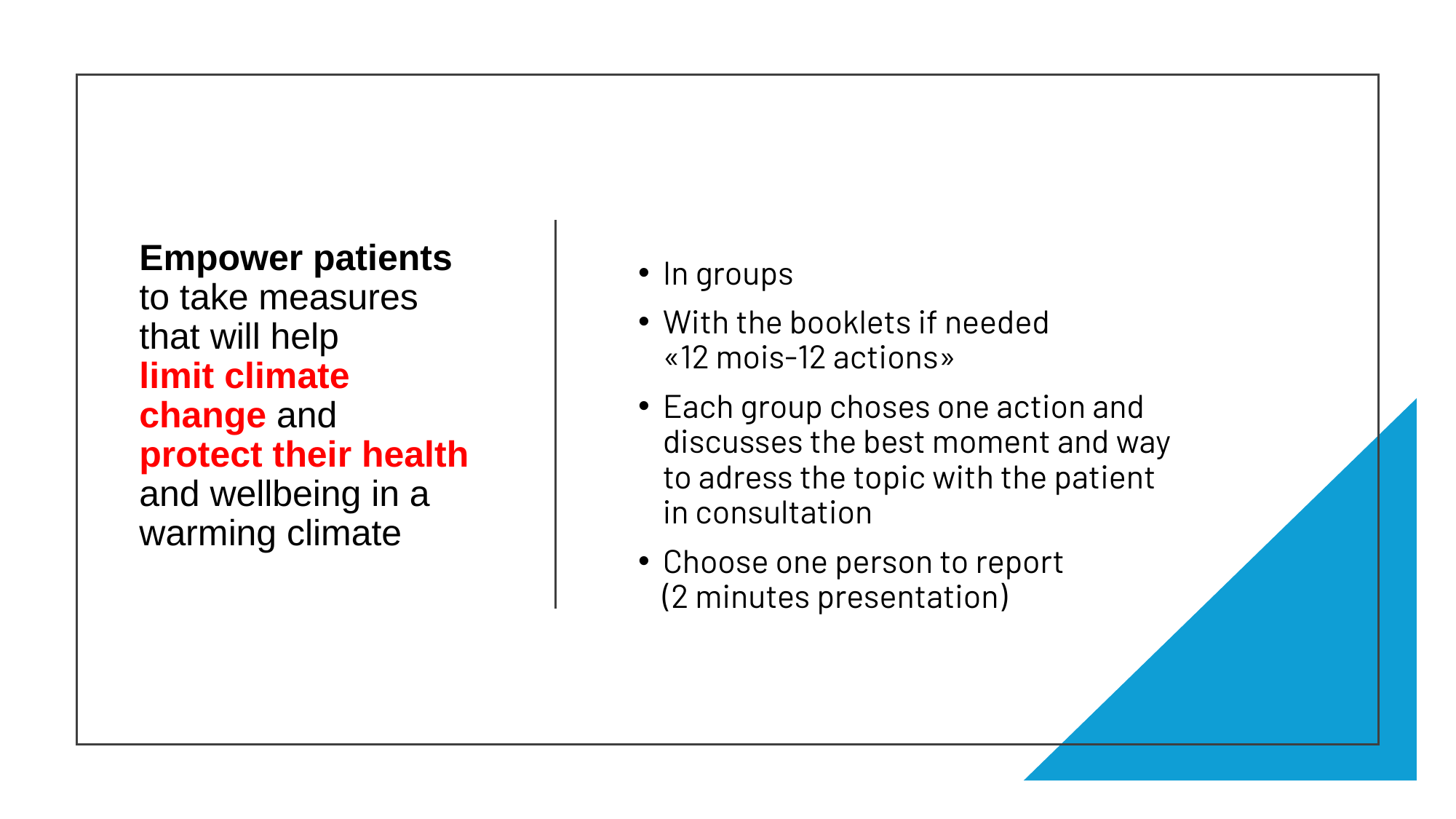

# Empower patients to take measures that will help limit climate change and protect their health and wellbeing in a warming climate

In groups
With the booklets if needed
«12 mois-12 actions»
Each group choses one action and discusses the best moment and way to adress the topic with the patient in consultation
Choose one person to report
(2 minutes presentation)